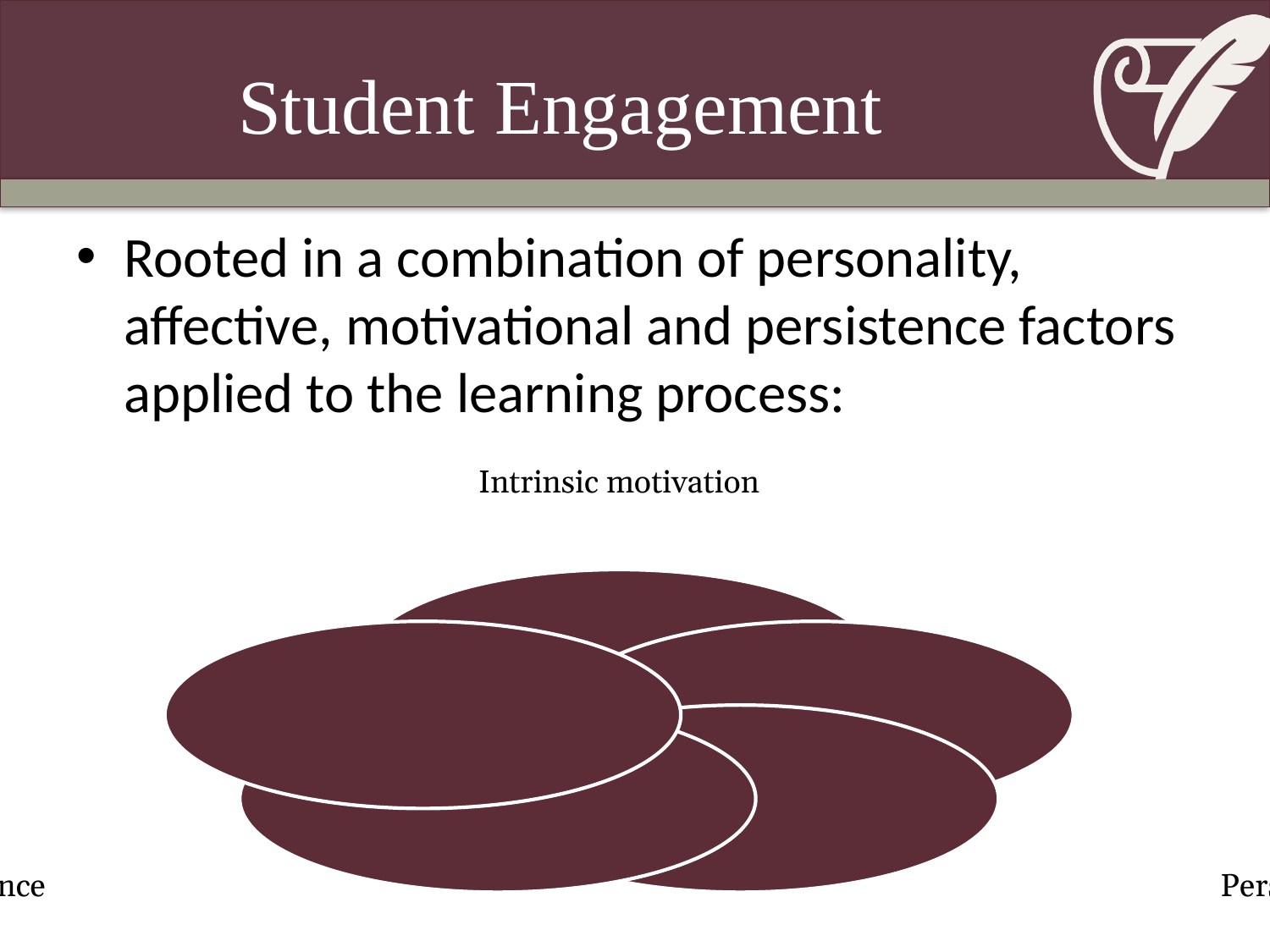

# Student Engagement
Rooted in a combination of personality, affective, motivational and persistence factors applied to the learning process:
Intrinsic motivation
affect
Persistence